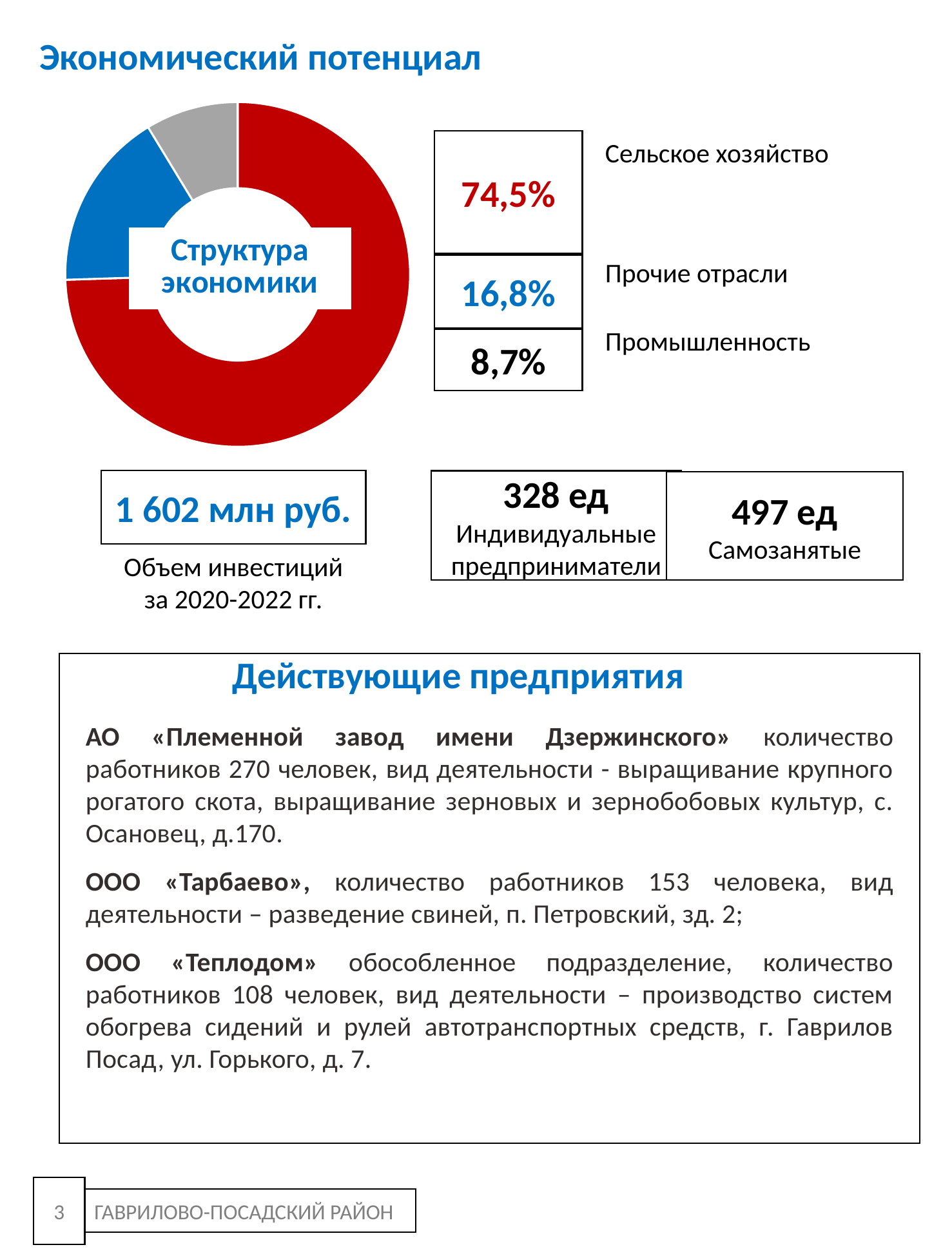

Экономический потенциал

### Chart

| Category | Продажи |
|---|---|
|  | 74.5 |
|  | 16.8 |
|  | 8.7 |
74,5%
Сельское хозяйство
Прочие отрасли
16,8%
Промышленность
8,7%
1 602 млн руб.
328 ед
Индивидуальные предприниматели
497 ед
Самозанятые
Объем инвестиций за 2020-2022 гг.
Действующие предприятия

АО «Племенной завод имени Дзержинского» количество работников 270 человек, вид деятельности - выращивание крупного рогатого скота, выращивание зерновых и зернобобовых культур, с. Осановец, д.170.
ООО «Тарбаево», количество работников 153 человека, вид деятельности – разведение свиней, п. Петровский, зд. 2;
ООО «Теплодом» обособленное подразделение, количество работников 108 человек, вид деятельности – производство систем обогрева сидений и рулей автотранспортных средств, г. Гаврилов Посад, ул. Горького, д. 7.
3
ГАВРИЛОВО-ПОСАДСКИЙ РАЙОН